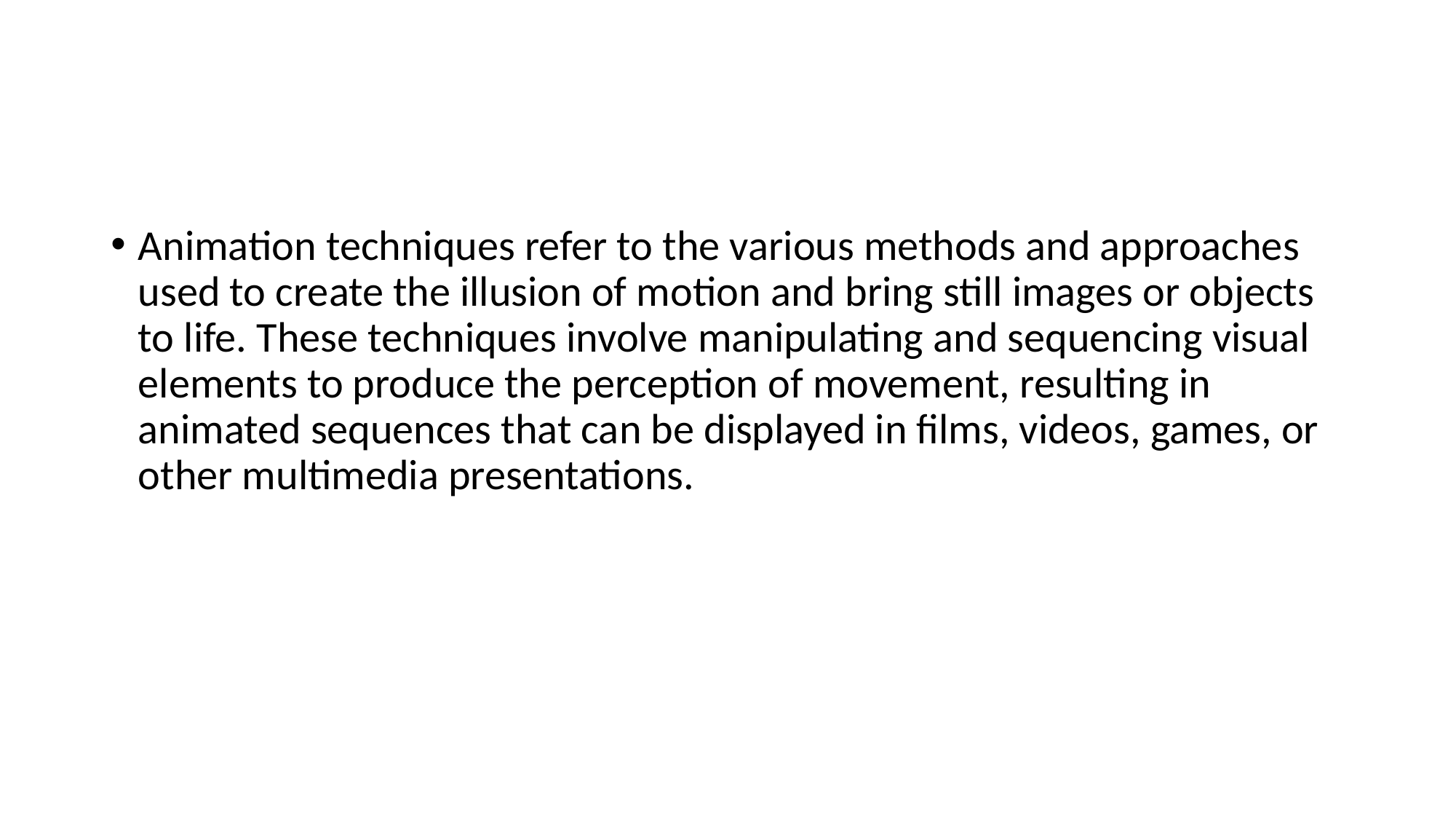

Animation techniques refer to the various methods and approaches used to create the illusion of motion and bring still images or objects to life. These techniques involve manipulating and sequencing visual elements to produce the perception of movement, resulting in animated sequences that can be displayed in films, videos, games, or other multimedia presentations.